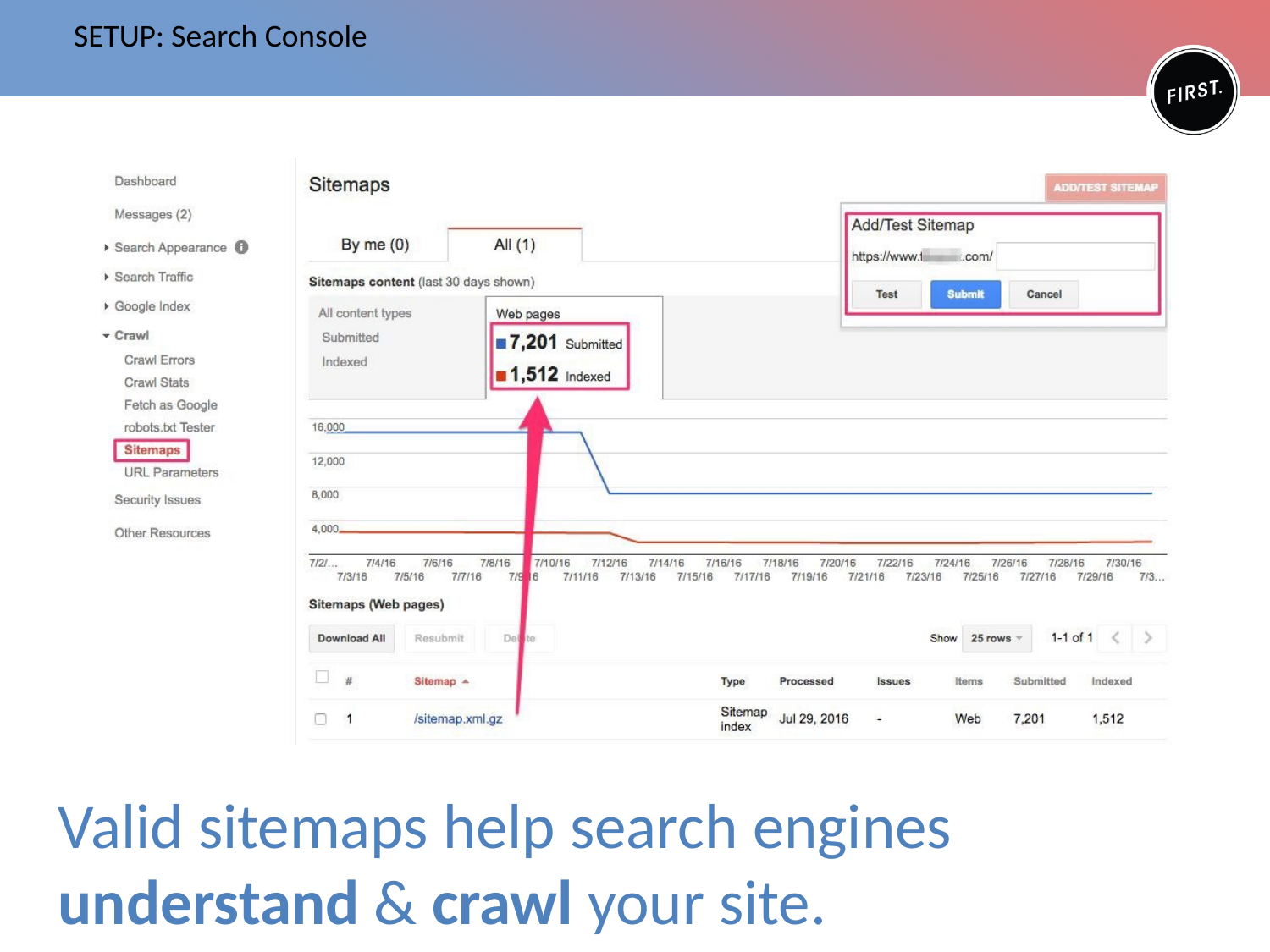

# SETUP: Search Console

Valid sitemaps help search engines
understand & crawl your site.